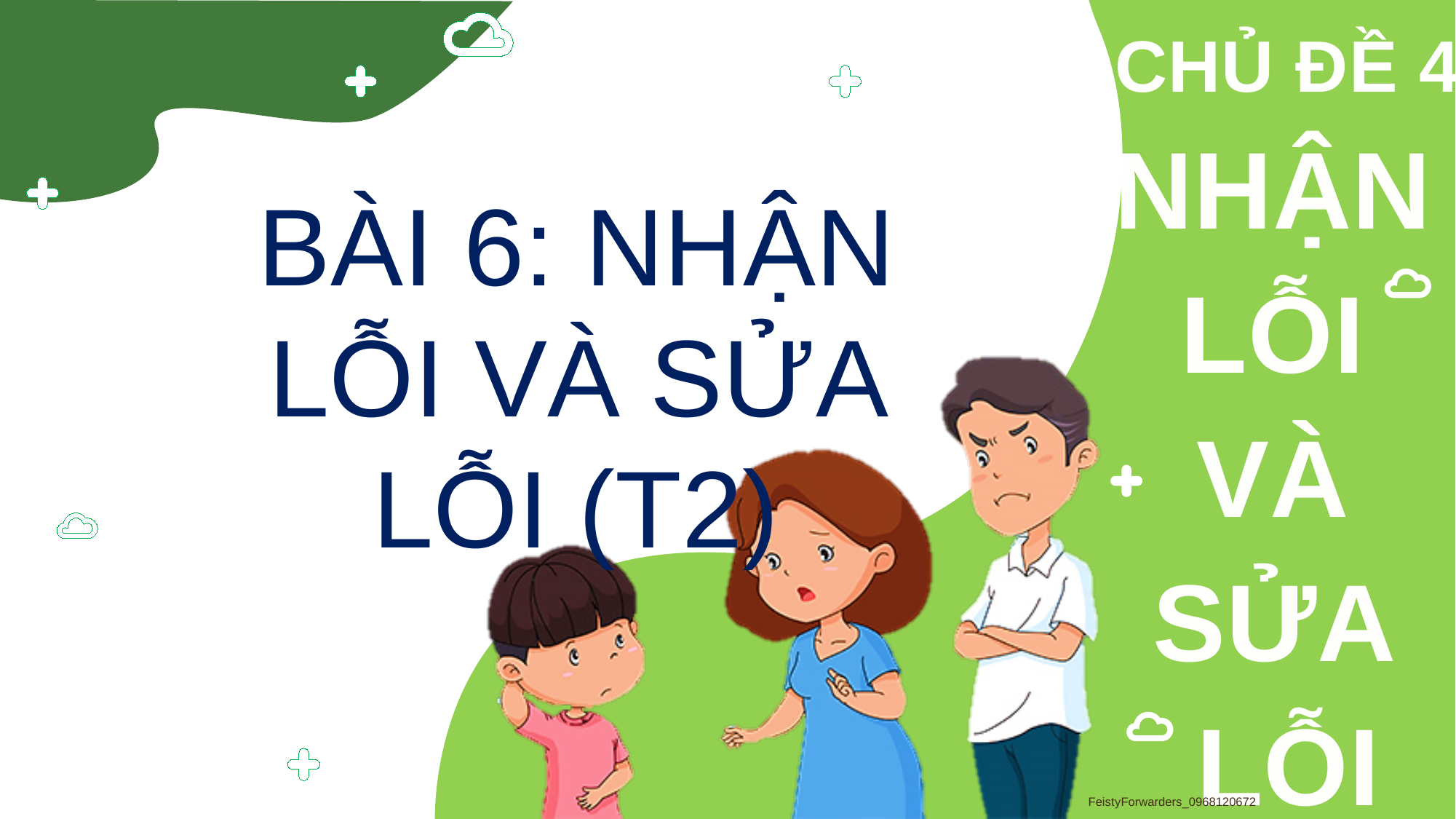

BÀI 6: NHẬN LỖI VÀ SỬA LỖI (T2)